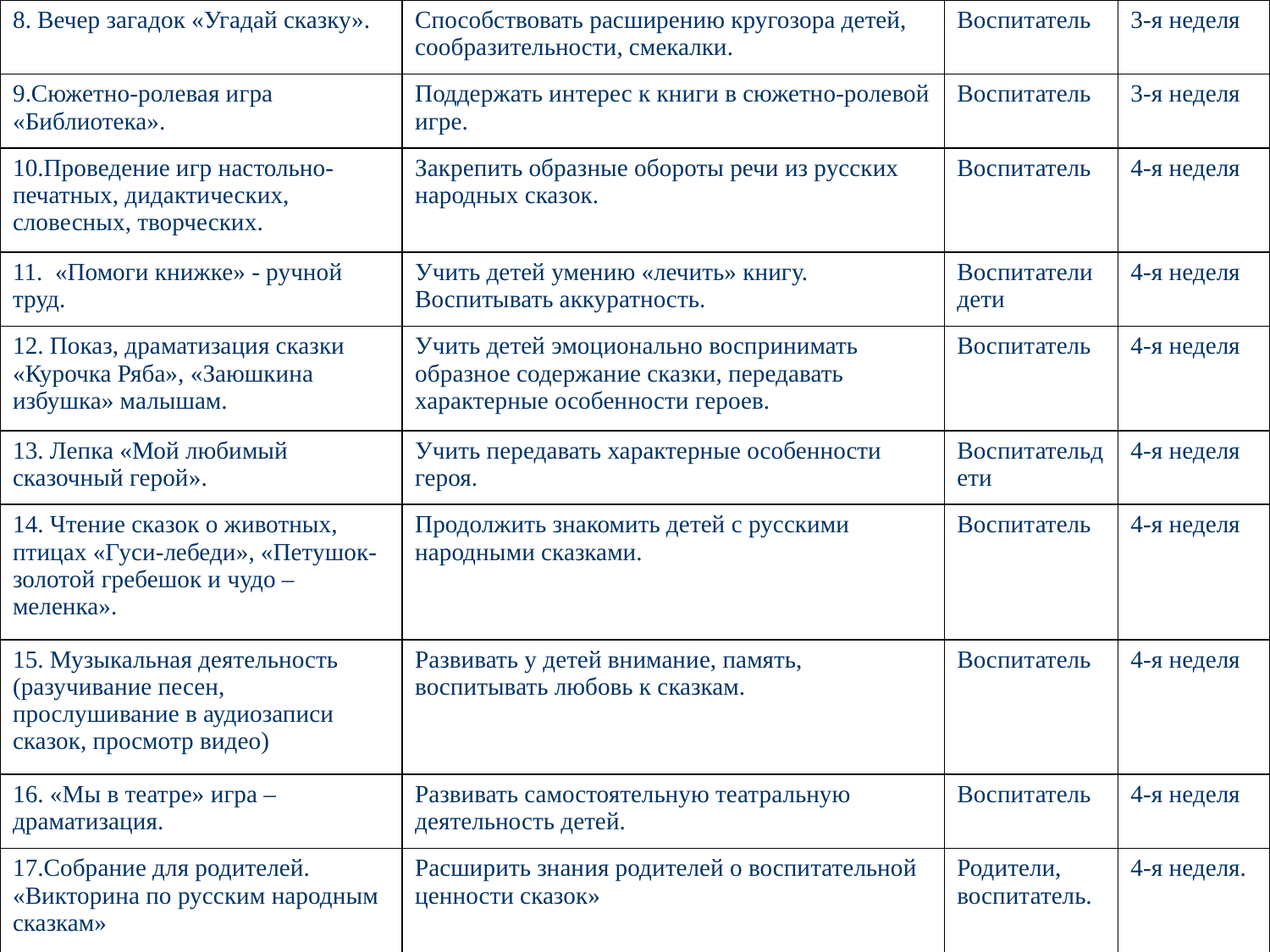

| 8. Вечер загадок «Угадай сказку». | Способствовать расширению кругозора детей, сообразительности, смекалки. | Воспитатель | 3-я неделя |
| --- | --- | --- | --- |
| 9.Сюжетно-ролевая игра «Библиотека». | Поддержать интерес к книги в сюжетно-ролевой игре. | Воспитатель | 3-я неделя |
| 10.Проведение игр настольно-печатных, дидактических, словесных, творческих. | Закрепить образные обороты речи из русских народных сказок. | Воспитатель | 4-я неделя |
| 11. «Помоги книжке» - ручной труд. | Учить детей умению «лечить» книгу. Воспитывать аккуратность. | Воспитателидети | 4-я неделя |
| 12. Показ, драматизация сказки «Курочка Ряба», «Заюшкина избушка» малышам. | Учить детей эмоционально воспринимать образное содержание сказки, передавать характерные особенности героев. | Воспитатель | 4-я неделя |
| 13. Лепка «Мой любимый сказочный герой». | Учить передавать характерные особенности героя. | Воспитательдети | 4-я неделя |
| 14. Чтение сказок о животных, птицах «Гуси-лебеди», «Петушок-золотой гребешок и чудо – меленка». | Продолжить знакомить детей с русскими народными сказками. | Воспитатель | 4-я неделя |
| 15. Музыкальная деятельность (разучивание песен, прослушивание в аудиозаписи сказок, просмотр видео) | Развивать у детей внимание, память, воспитывать любовь к сказкам. | Воспитатель | 4-я неделя |
| 16. «Мы в театре» игра – драматизация. | Развивать самостоятельную театральную деятельность детей. | Воспитатель | 4-я неделя |
| 17.Собрание для родителей. «Викторина по русским народным сказкам» | Расширить знания родителей о воспитательной ценности сказок» | Родители, воспитатель. | 4-я неделя. |